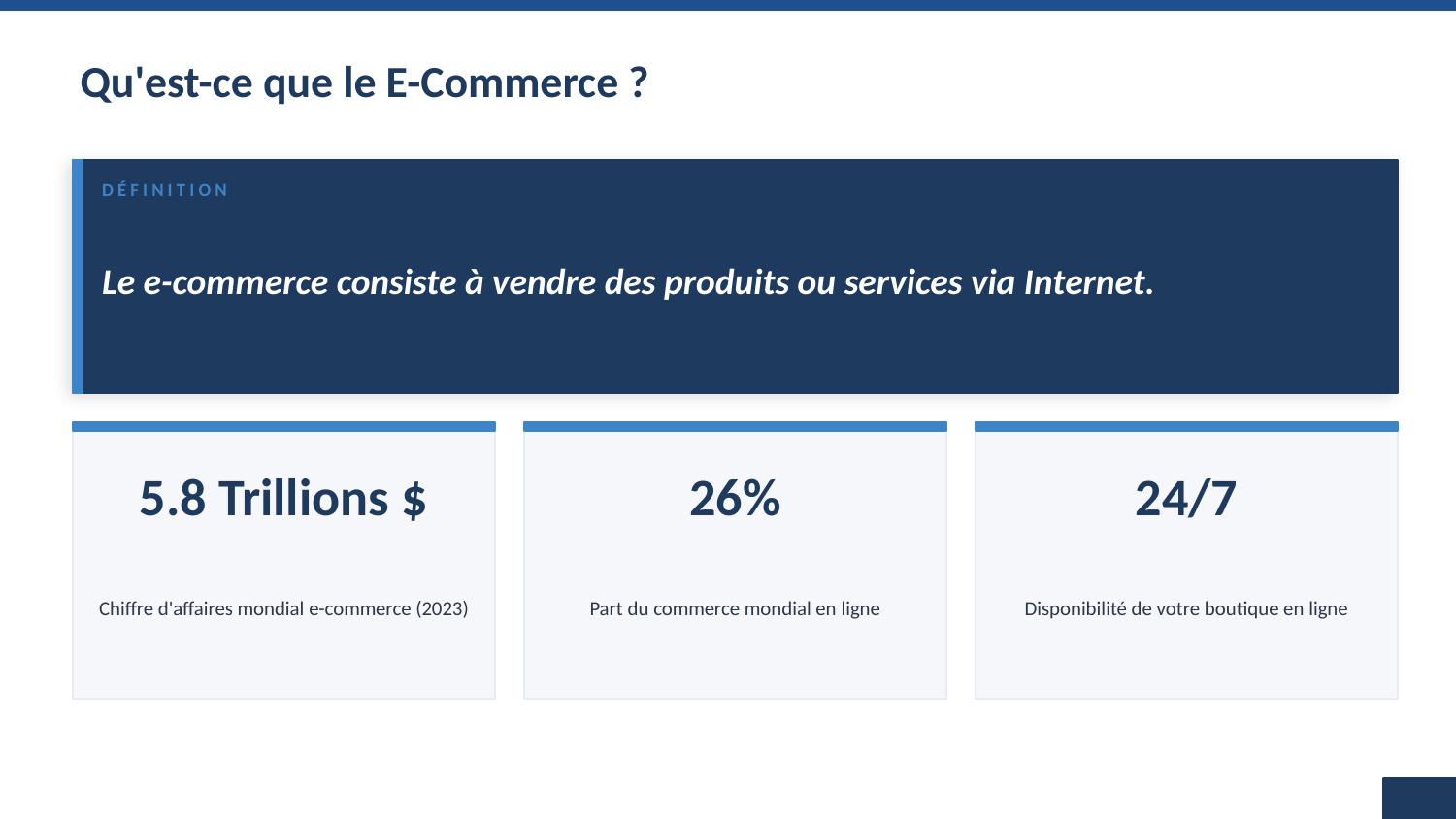

Qu'est-ce que le E-Commerce ?

DÉFINITION
Le e-commerce consiste à vendre des produits ou services via Internet.

5.8 Trillions $
26%
24/7
Chiffre d'affaires mondial e-commerce (2023)
Part du commerce mondial en ligne
Disponibilité de votre boutique en ligne